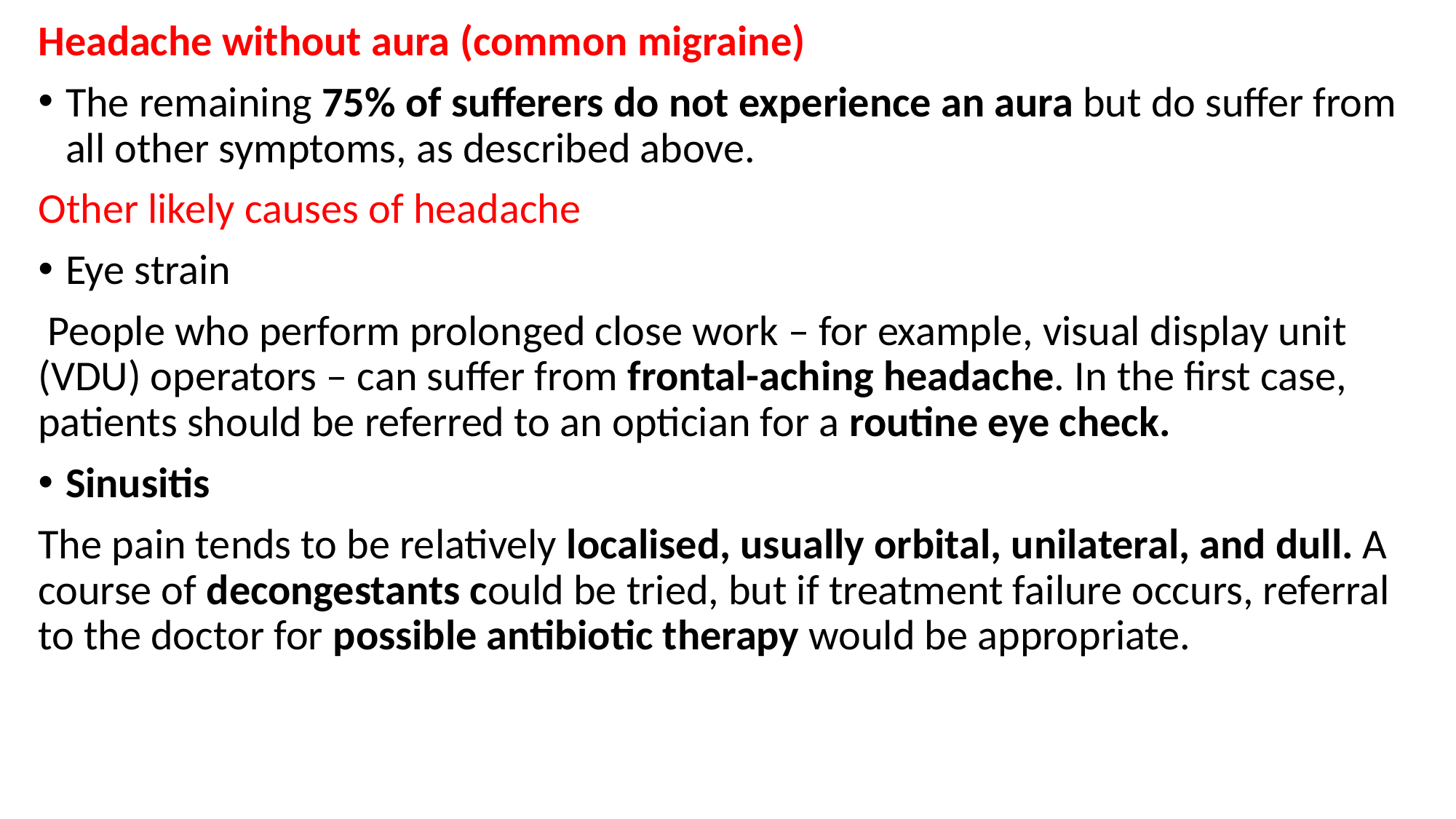

Headache without aura (common migraine)
The remaining 75% of sufferers do not experience an aura but do suffer from all other symptoms, as described above.
Other likely causes of headache
Eye strain
 People who perform prolonged close work – for example, visual display unit (VDU) operators – can suffer from frontal-aching headache. In the first case, patients should be referred to an optician for a routine eye check.
Sinusitis
The pain tends to be relatively localised, usually orbital, unilateral, and dull. A course of decongestants could be tried, but if treatment failure occurs, referral to the doctor for possible antibiotic therapy would be appropriate.